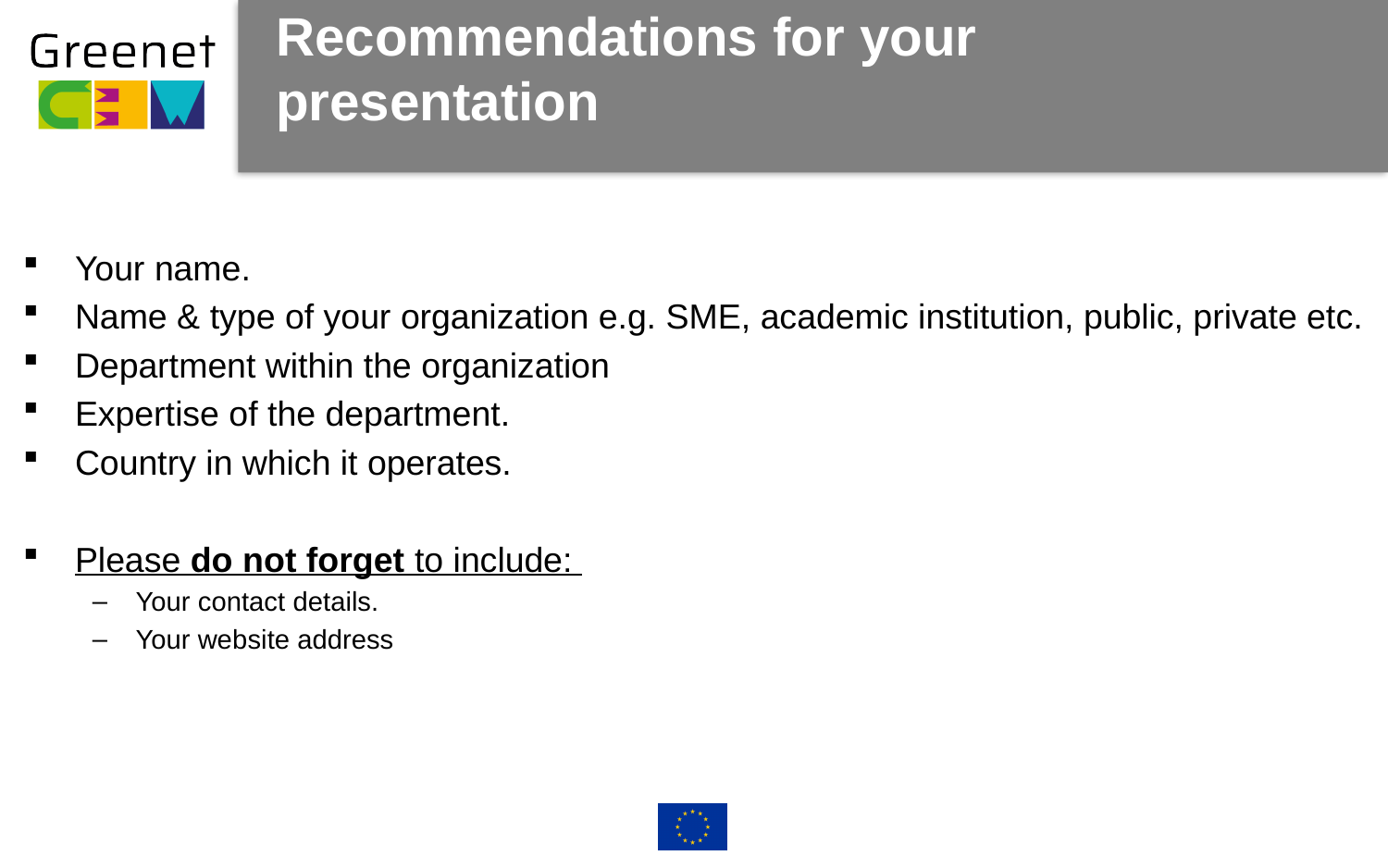

# Recommendations for your presentation
Your name.
Name & type of your organization e.g. SME, academic institution, public, private etc.
Department within the organization
Expertise of the department.
Country in which it operates.

Please do not forget to include:
Your contact details.
Your website address